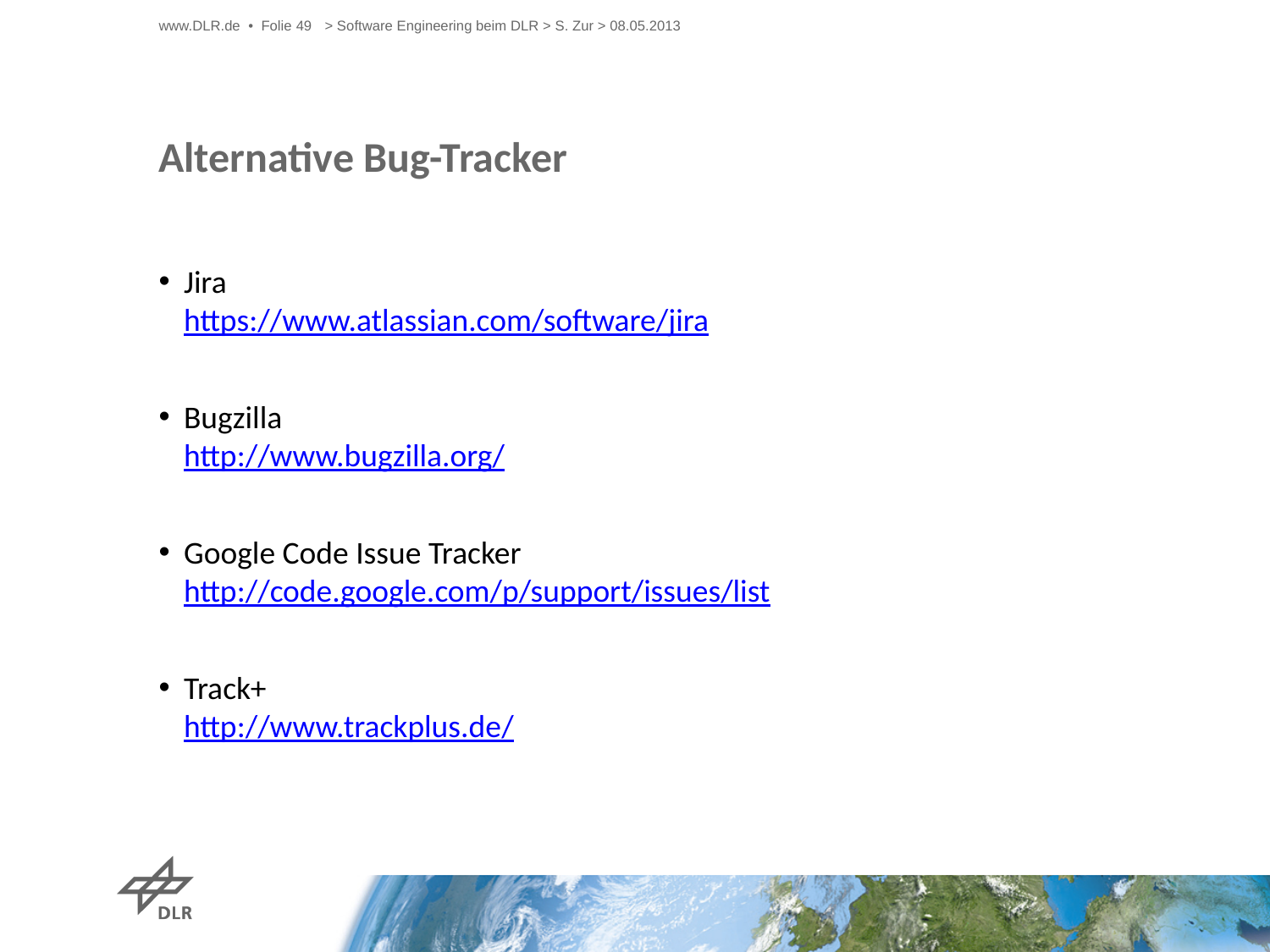

www.DLR.de  •  Folie 49
> Software Engineering beim DLR > S. Zur > 08.05.2013
# Alternative Bug-Tracker
Jira
https://www.atlassian.com/software/jira

Bugzilla
http://www.bugzilla.org/

Google Code Issue Tracker
http://code.google.com/p/support/issues/list

Track+
http://www.trackplus.de/